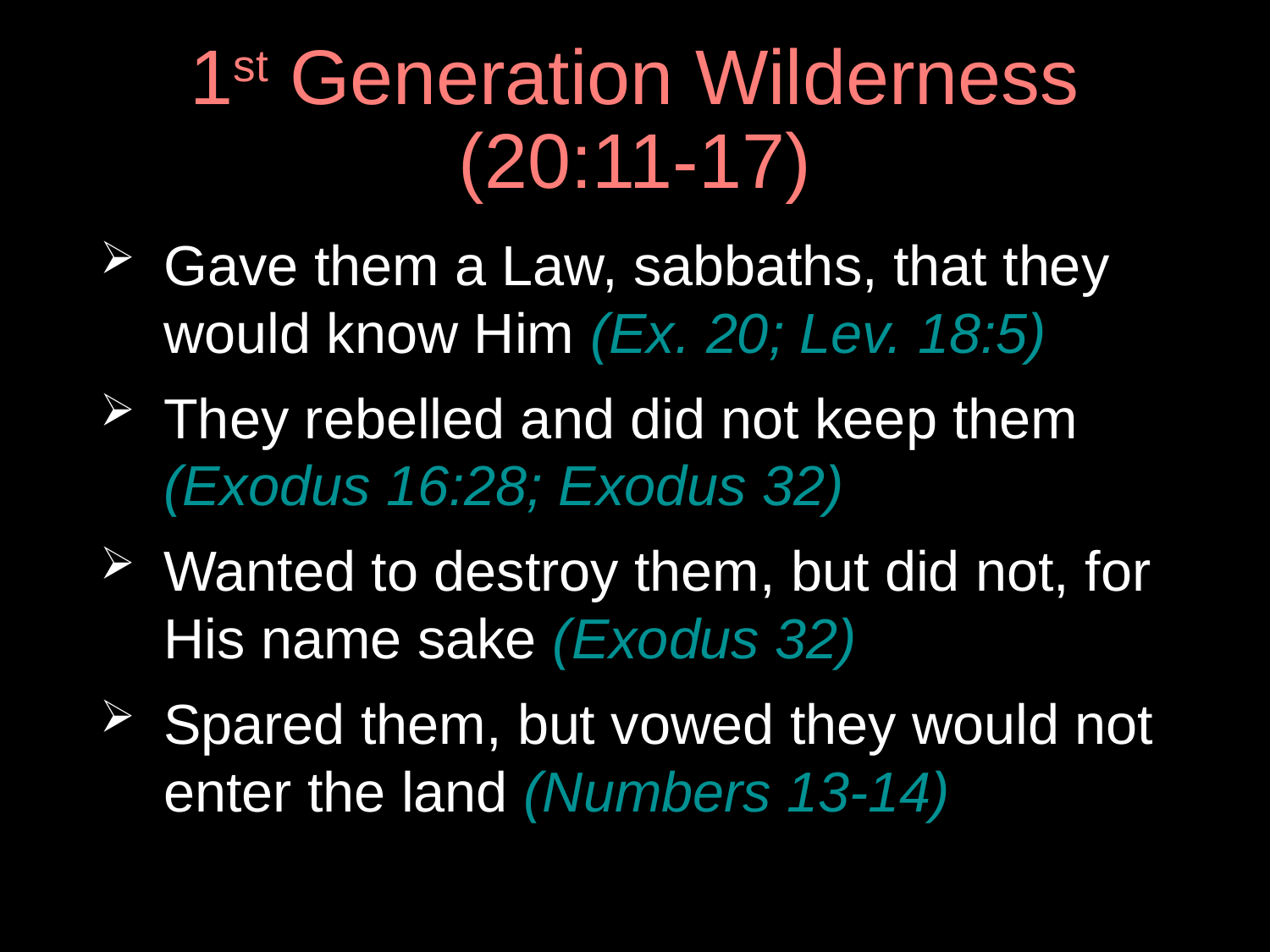

# 1st Generation Wilderness (20:11-17)
Gave them a Law, sabbaths, that they would know Him (Ex. 20; Lev. 18:5)
They rebelled and did not keep them (Exodus 16:28; Exodus 32)
Wanted to destroy them, but did not, for His name sake (Exodus 32)
Spared them, but vowed they would not enter the land (Numbers 13-14)